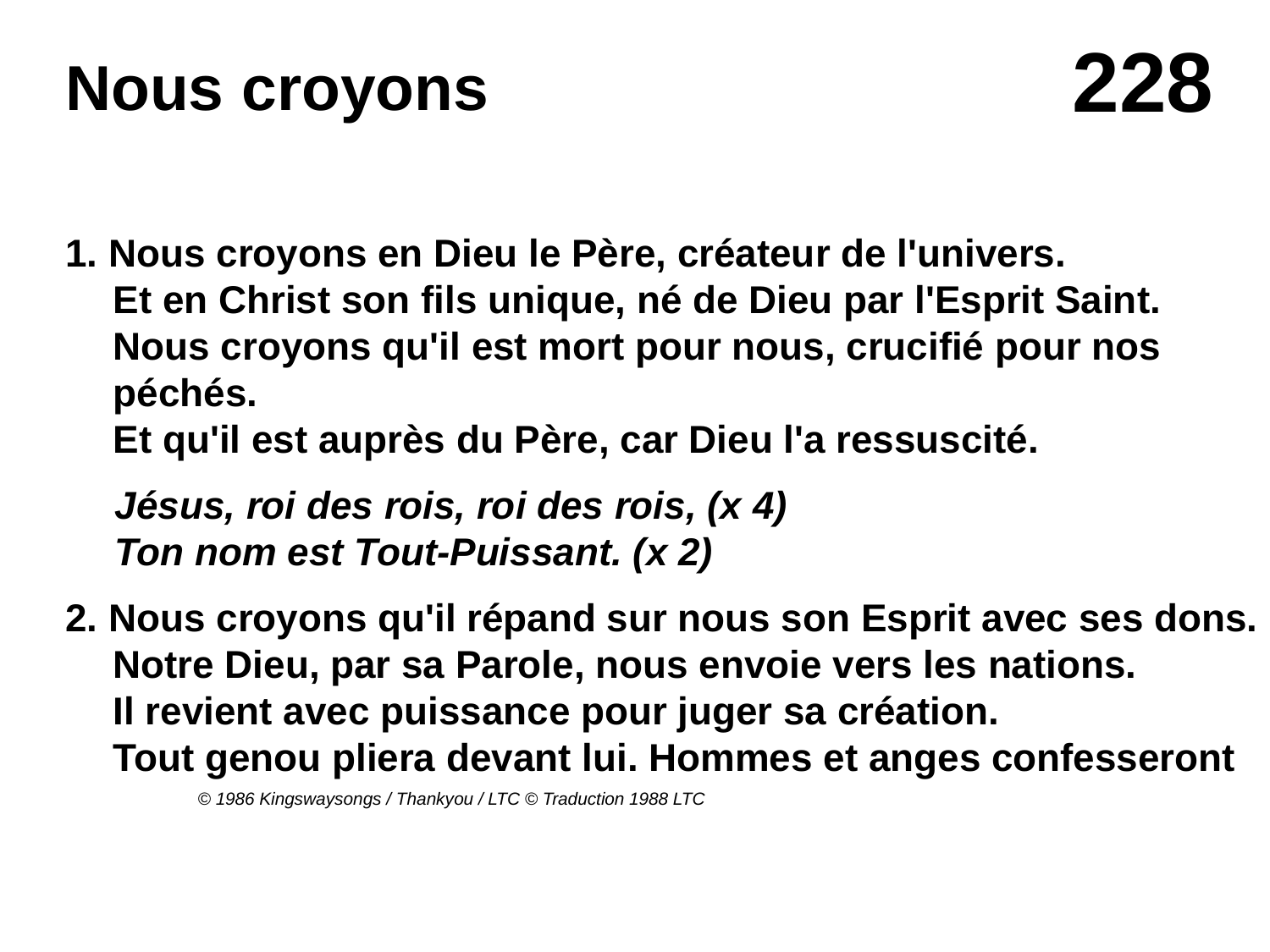

# Nous croyons
1. Nous croyons en Dieu le Père, créateur de l'univers.
Et en Christ son fils unique, né de Dieu par l'Esprit Saint.
Nous croyons qu'il est mort pour nous, crucifié pour nos péchés.
Et qu'il est auprès du Père, car Dieu l'a ressuscité.
Jésus, roi des rois, roi des rois, (x 4)
Ton nom est Tout-Puissant. (x 2)
2. Nous croyons qu'il répand sur nous son Esprit avec ses dons.
Notre Dieu, par sa Parole, nous envoie vers les nations.
Il revient avec puissance pour juger sa création.
Tout genou pliera devant lui. Hommes et anges confesseront
© 1986 Kingswaysongs / Thankyou / LTC © Traduction 1988 LTC